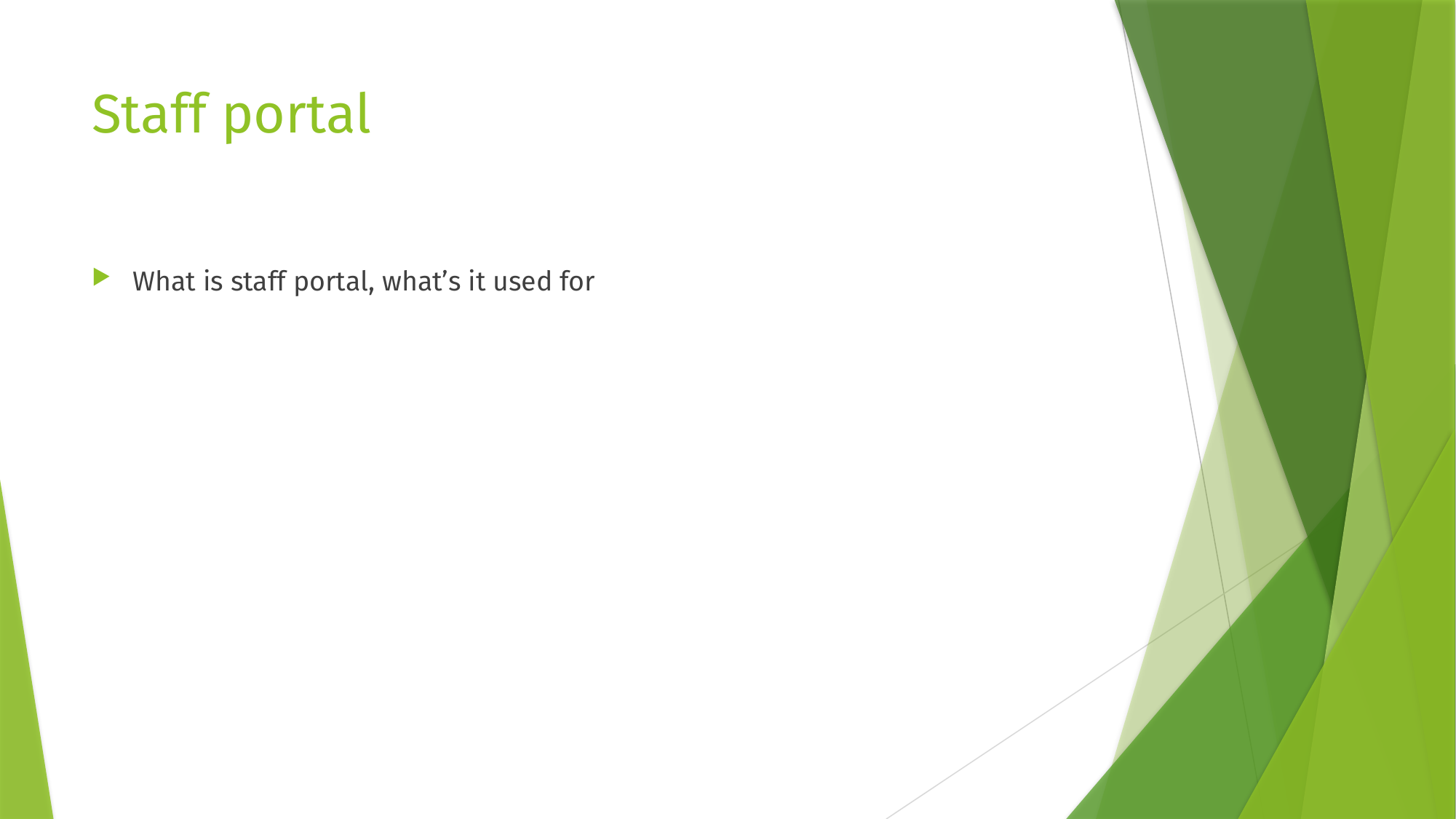

# Staff portal
What is staff portal, what’s it used for